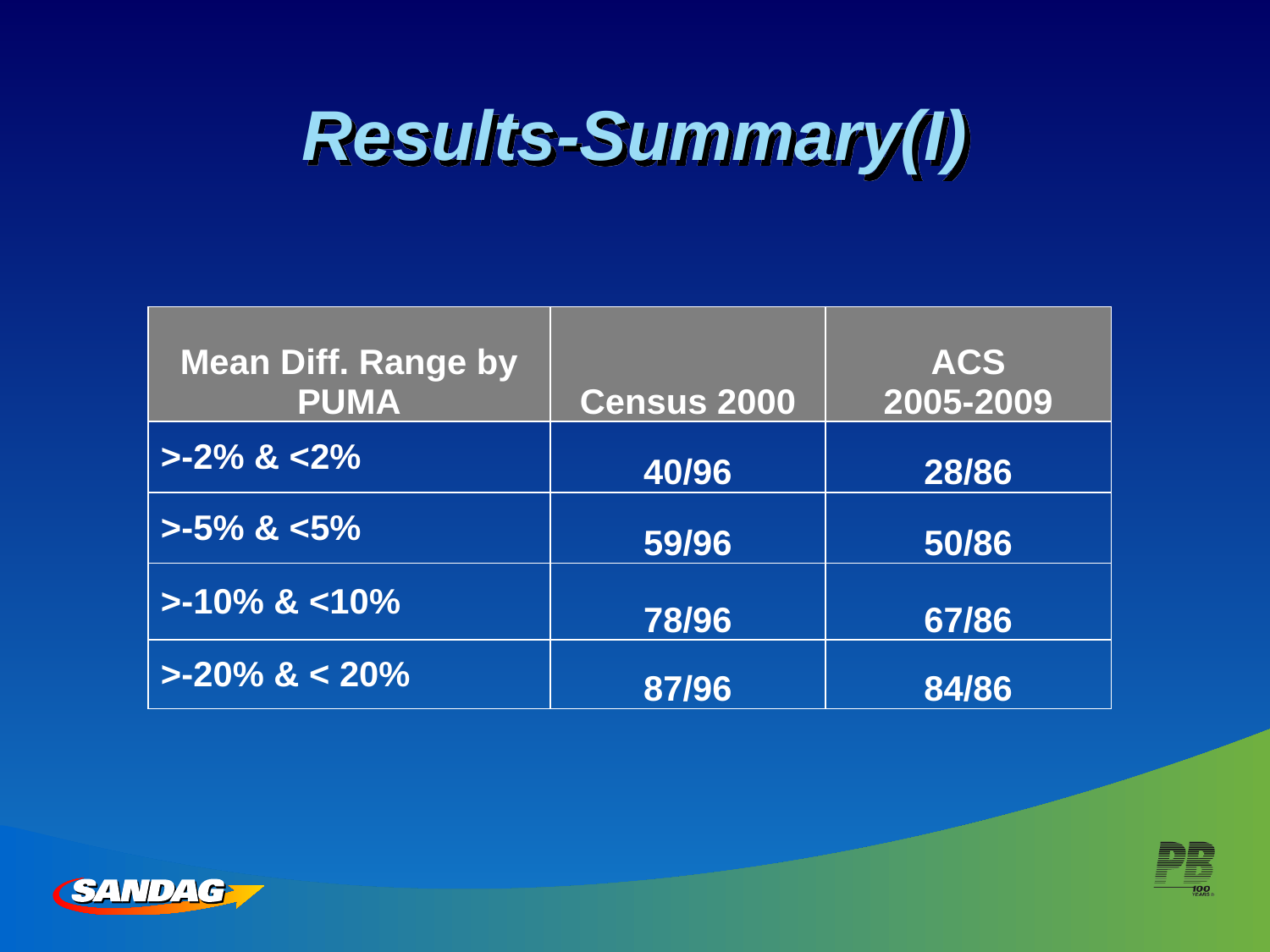

# Results-Summary(I)
| Mean Diff. Range by PUMA | Census 2000 | ACS 2005-2009 |
| --- | --- | --- |
| >-2% & <2% | 40/96 | 28/86 |
| >-5% & <5% | 59/96 | 50/86 |
| >-10% & <10% | 78/96 | 67/86 |
| >-20% & < 20% | 87/96 | 84/86 |